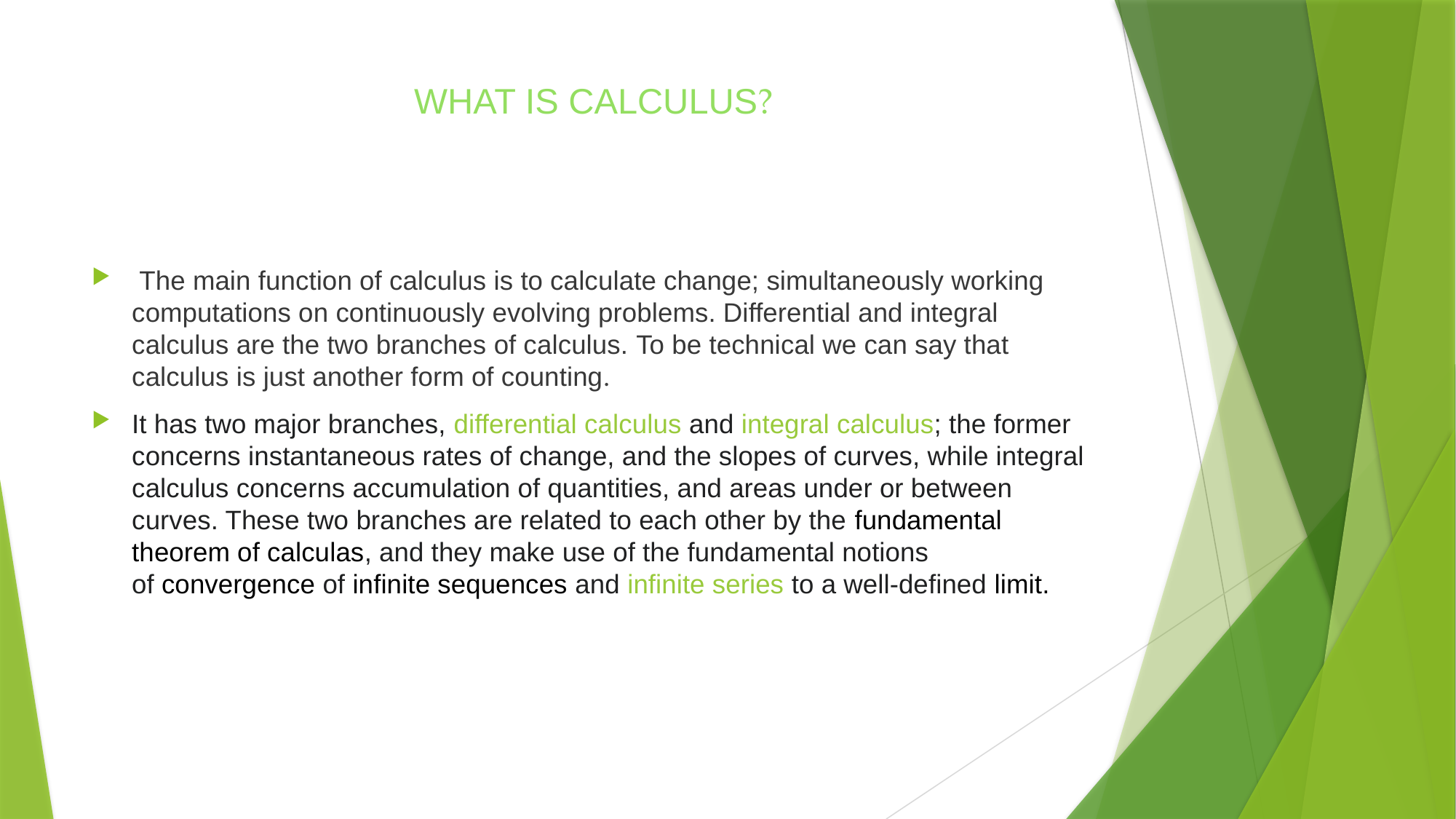

# WHAT IS CALCULUS?
 The main function of calculus is to calculate change; simultaneously working computations on continuously evolving problems. Differential and integral calculus are the two branches of calculus. To be technical we can say that calculus is just another form of counting.
It has two major branches, differential calculus and integral calculus; the former concerns instantaneous rates of change, and the slopes of curves, while integral calculus concerns accumulation of quantities, and areas under or between curves. These two branches are related to each other by the fundamental theorem of calculas, and they make use of the fundamental notions of convergence of infinite sequences and infinite series to a well-defined limit.